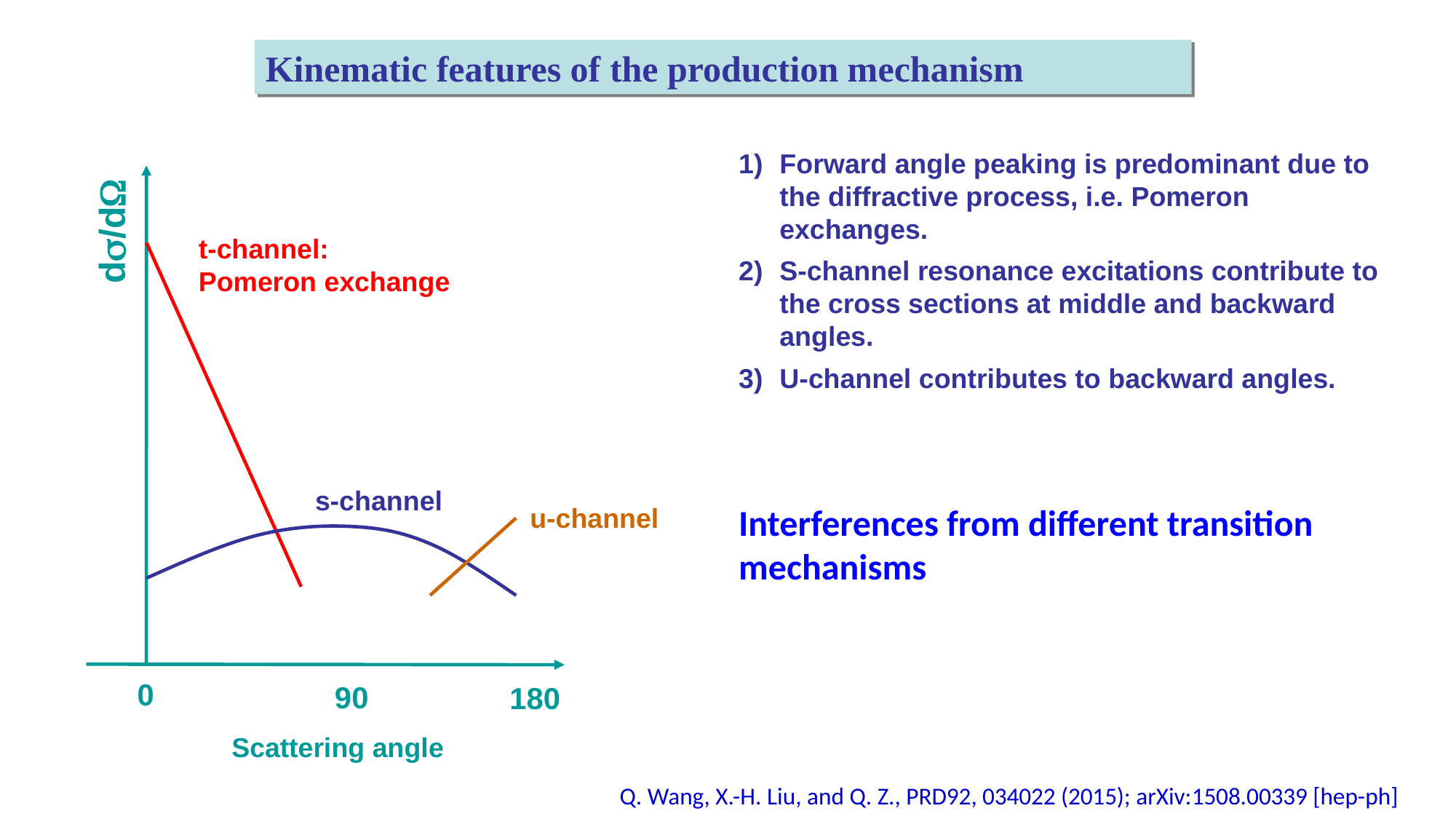

Kinematic features of the production mechanism
Forward angle peaking is predominant due to the diffractive process, i.e. Pomeron exchanges.
S-channel resonance excitations contribute to the cross sections at middle and backward angles.
U-channel contributes to backward angles.

dσ/dΩ
t-channel:
Pomeron exchange

s-channel
Interferences from different transition mechanisms
u-channel

0
90
180
Scattering angle
Q. Wang, X.-H. Liu, and Q. Z., PRD92, 034022 (2015); arXiv:1508.00339 [hep-ph]